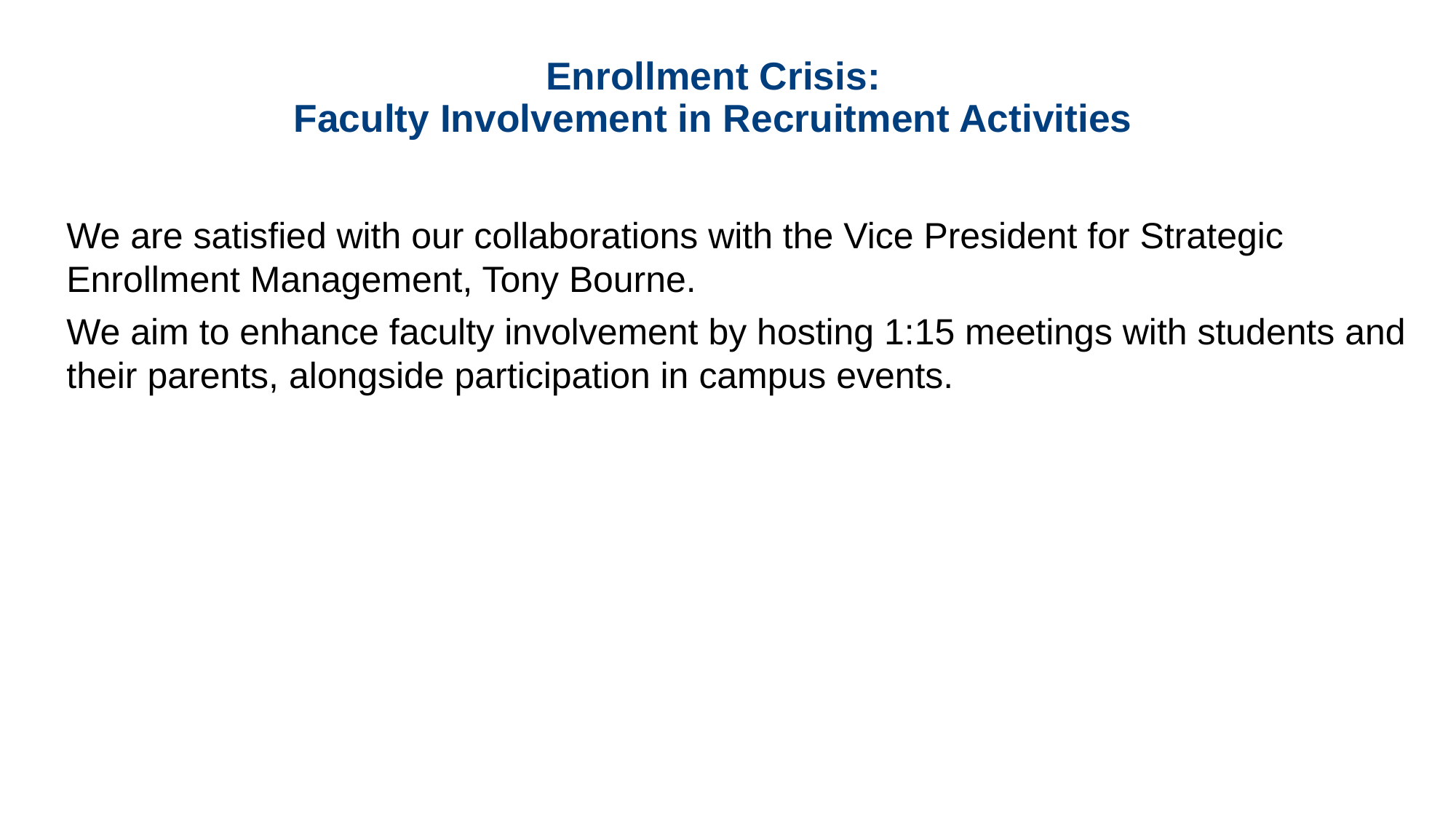

# Enrollment Crisis: Faculty Involvement in Recruitment Activities
We are satisfied with our collaborations with the Vice President for Strategic Enrollment Management, Tony Bourne.
We aim to enhance faculty involvement by hosting 1:15 meetings with students and their parents, alongside participation in campus events.